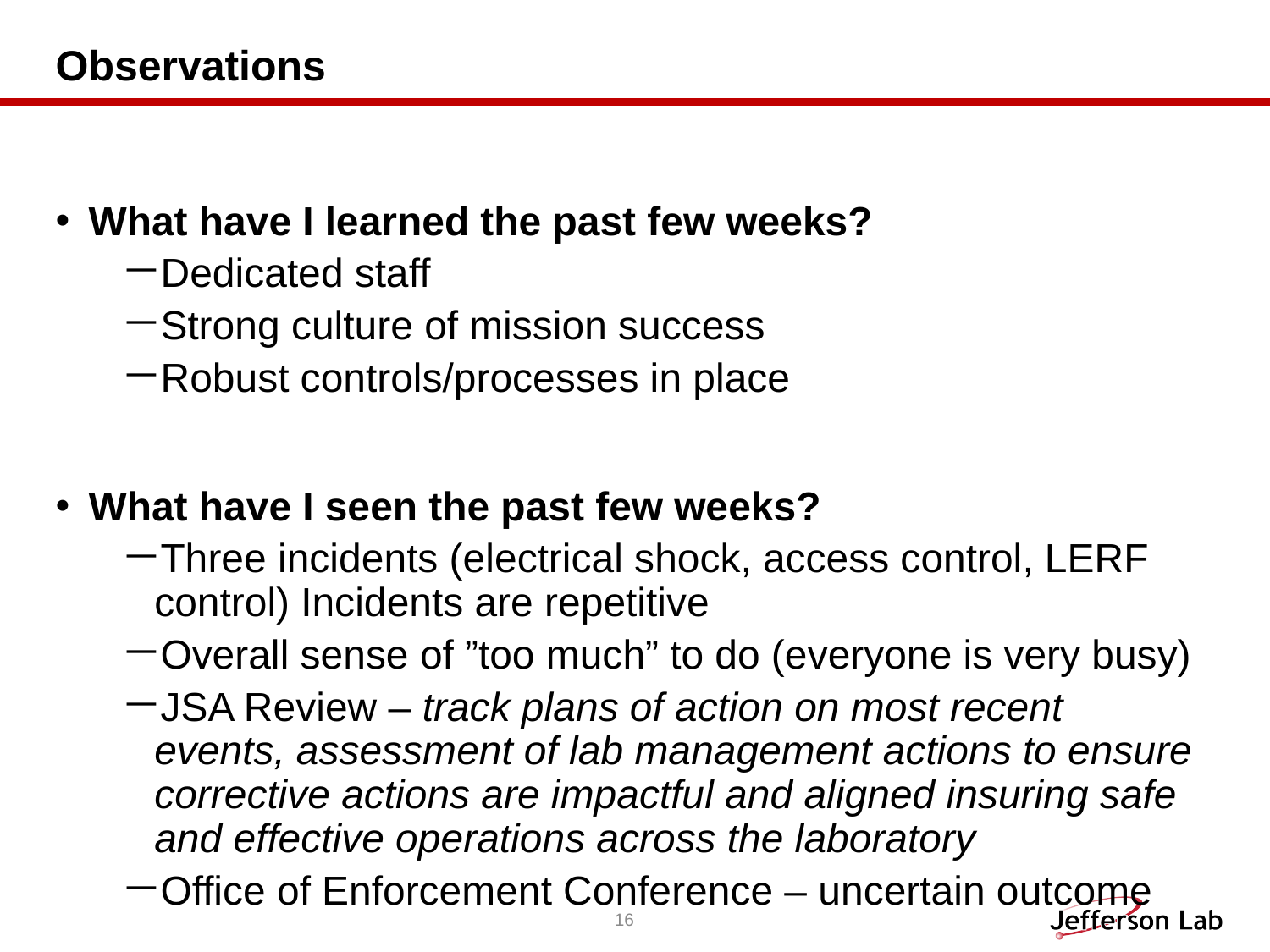

# Observations
What have I learned the past few weeks?
Dedicated staff
Strong culture of mission success
Robust controls/processes in place

What have I seen the past few weeks?
Three incidents (electrical shock, access control, LERF control) Incidents are repetitive
Overall sense of ”too much” to do (everyone is very busy)
JSA Review – track plans of action on most recent events, assessment of lab management actions to ensure corrective actions are impactful and aligned insuring safe and effective operations across the laboratory
Office of Enforcement Conference – uncertain outcome

16